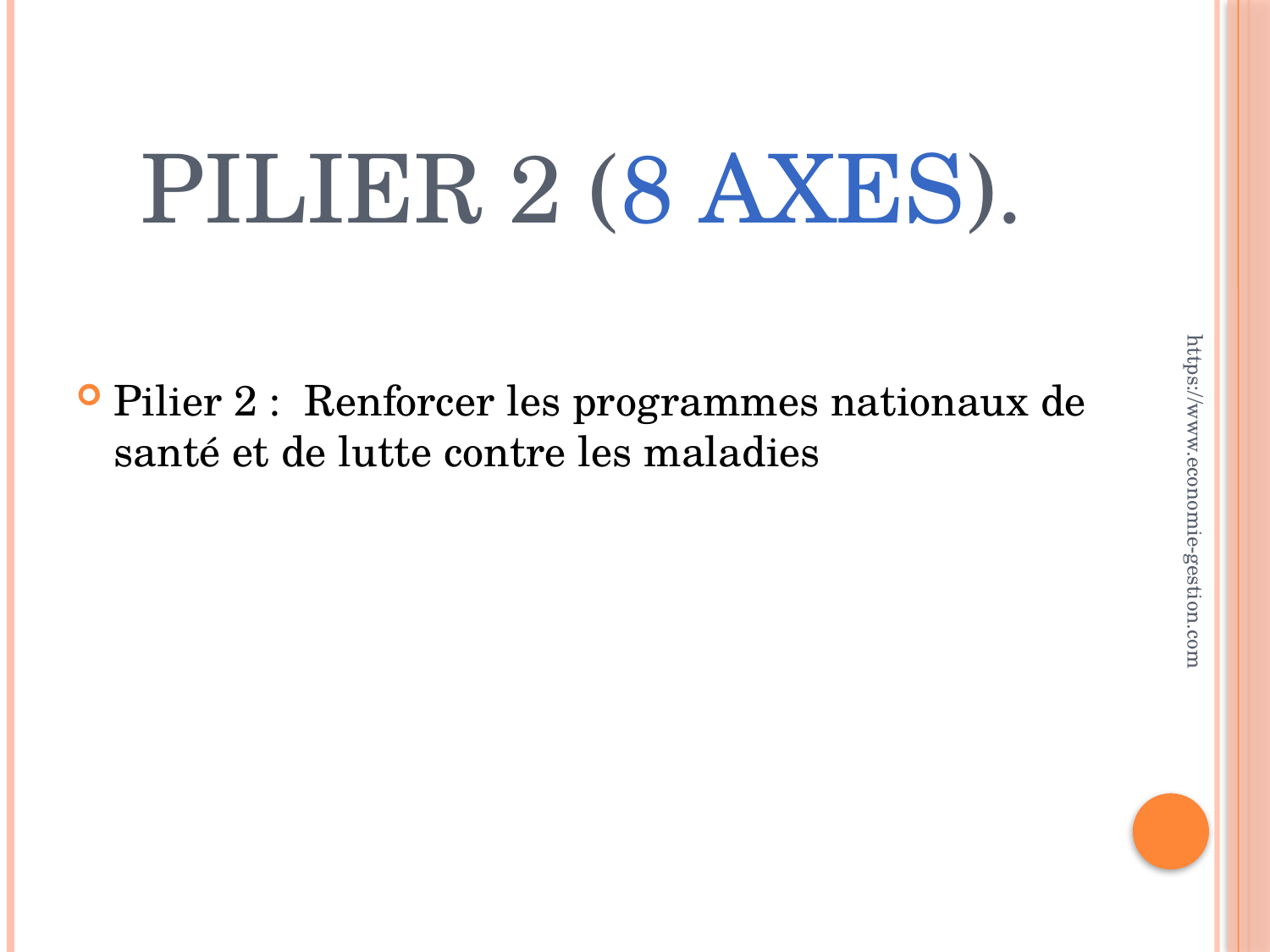

# Pilier 2 (8 axes).
Pilier 2 :  Renforcer les programmes nationaux de santé et de lutte contre les maladies
https://www.economie-gestion.com